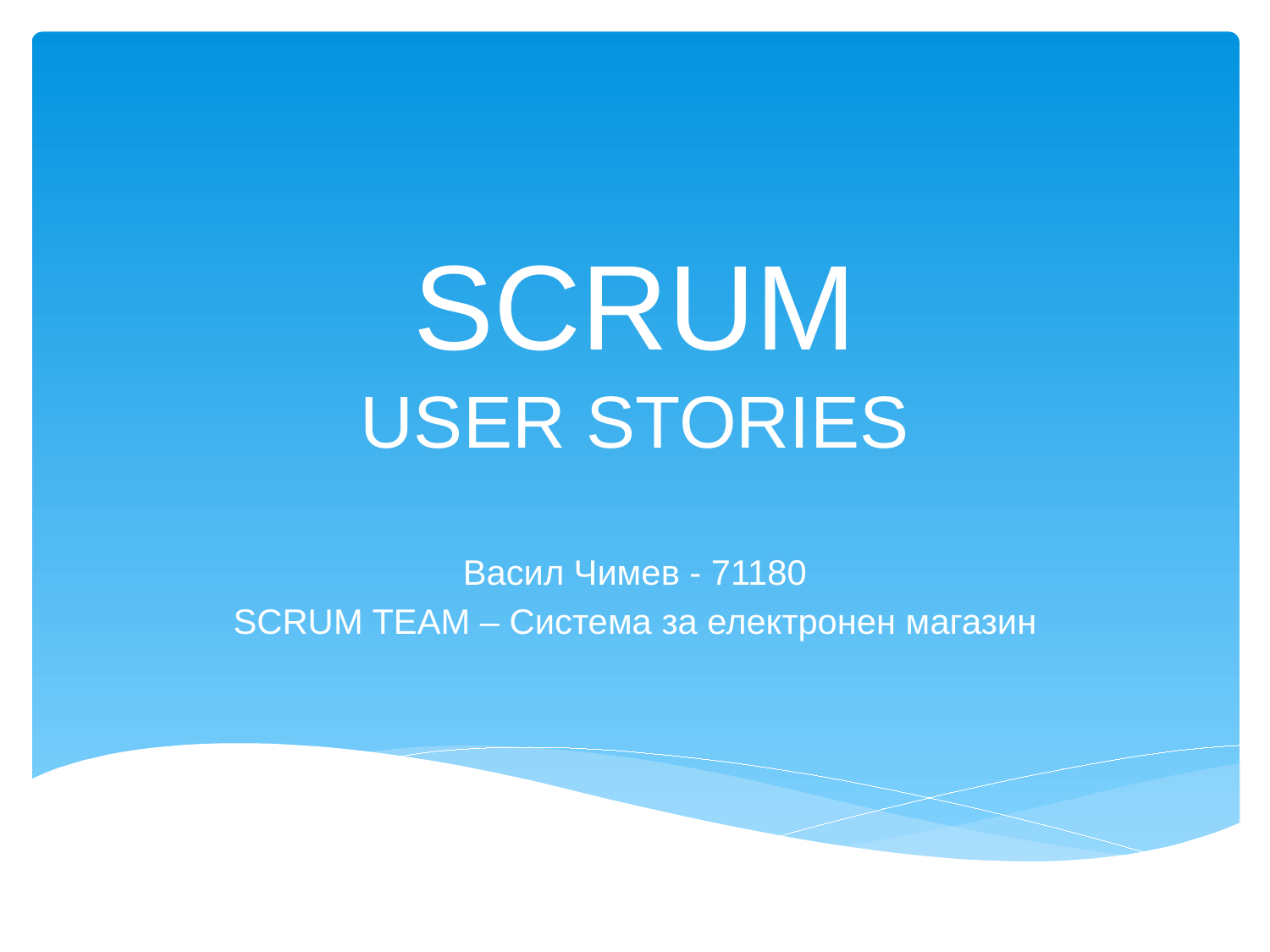

# SCRUM USER STORIES

Васил Чимев - 71180
SCRUM TEAM – Система за електронен магазин